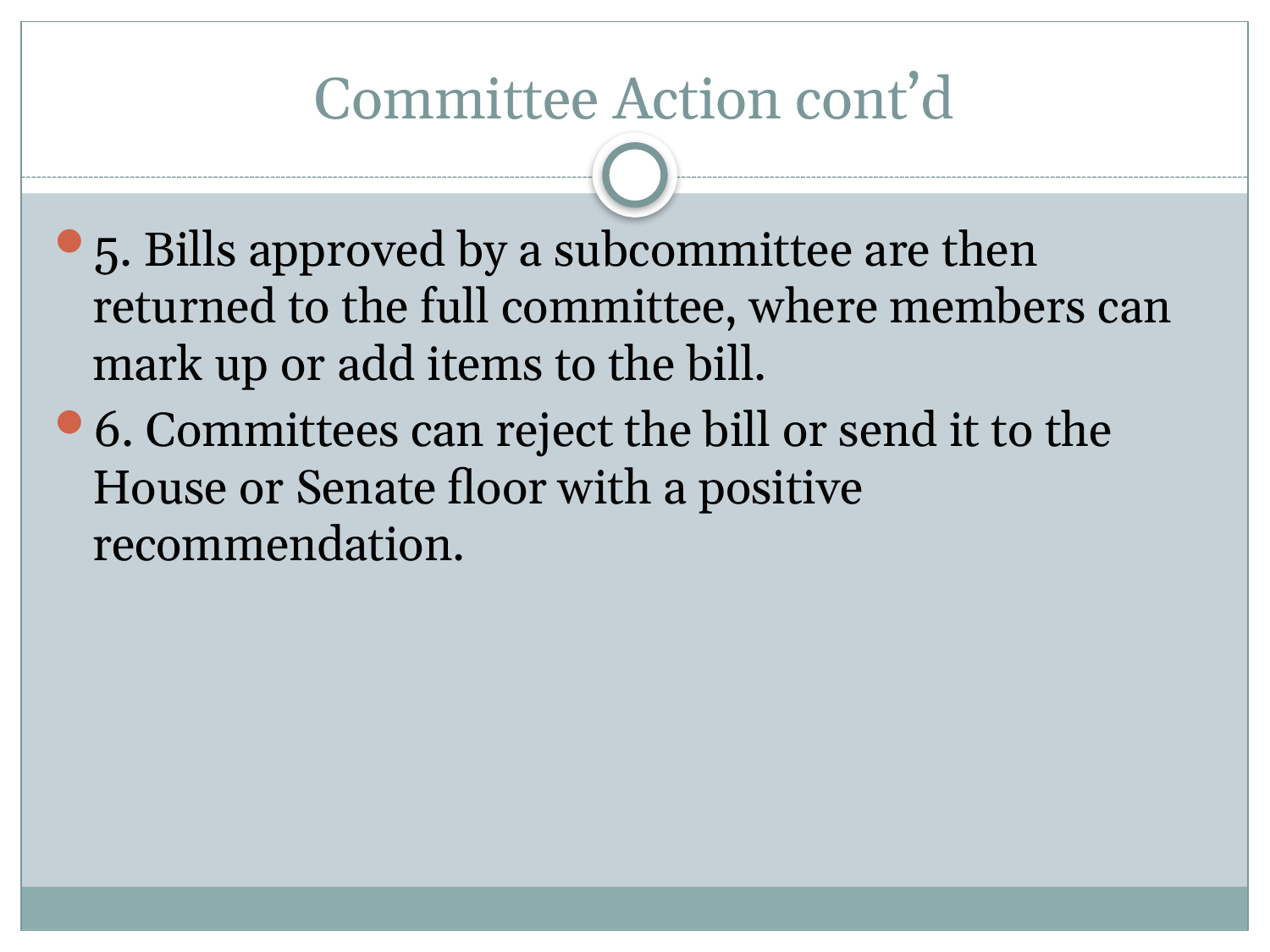

# Committee Action cont’d
5. Bills approved by a subcommittee are then returned to the full committee, where members can mark up or add items to the bill.
6. Committees can reject the bill or send it to the House or Senate floor with a positive recommendation.